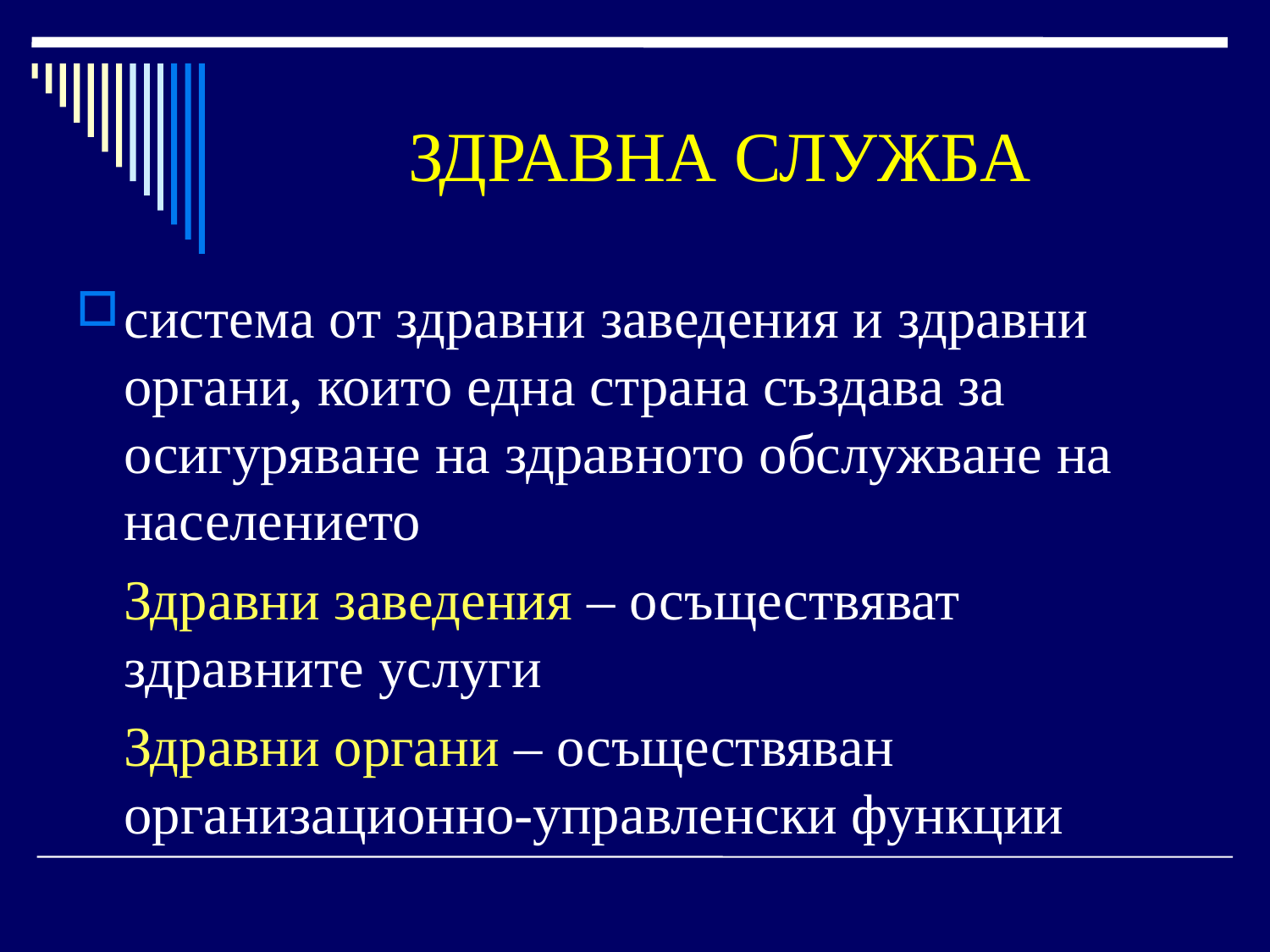

# ЗДРАВНА СЛУЖБА
система от здравни заведения и здравни органи, които една страна създава за осигуряване на здравното обслужване на населението
	Здравни заведения – осъществяват здравните услуги
	Здравни органи – осъществяван организационно-управленски функции